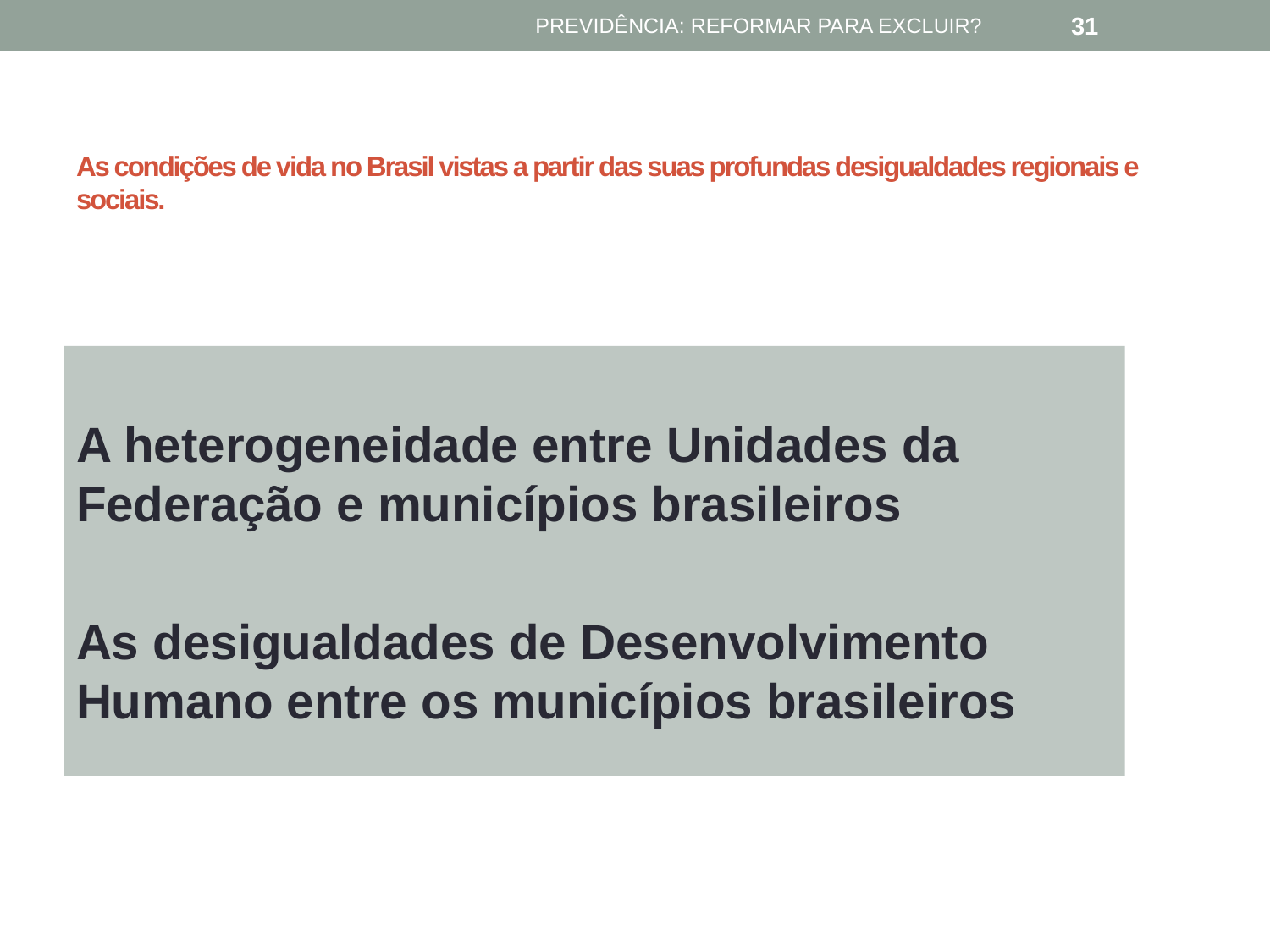

PREVIDÊNCIA: REFORMAR PARA EXCLUIR?
31
# As condições de vida no Brasil vistas a partir das suas profundas desigualdades regionais e sociais.

A heterogeneidade entre Unidades da Federação e municípios brasileiros

As desigualdades de Desenvolvimento Humano entre os municípios brasileiros